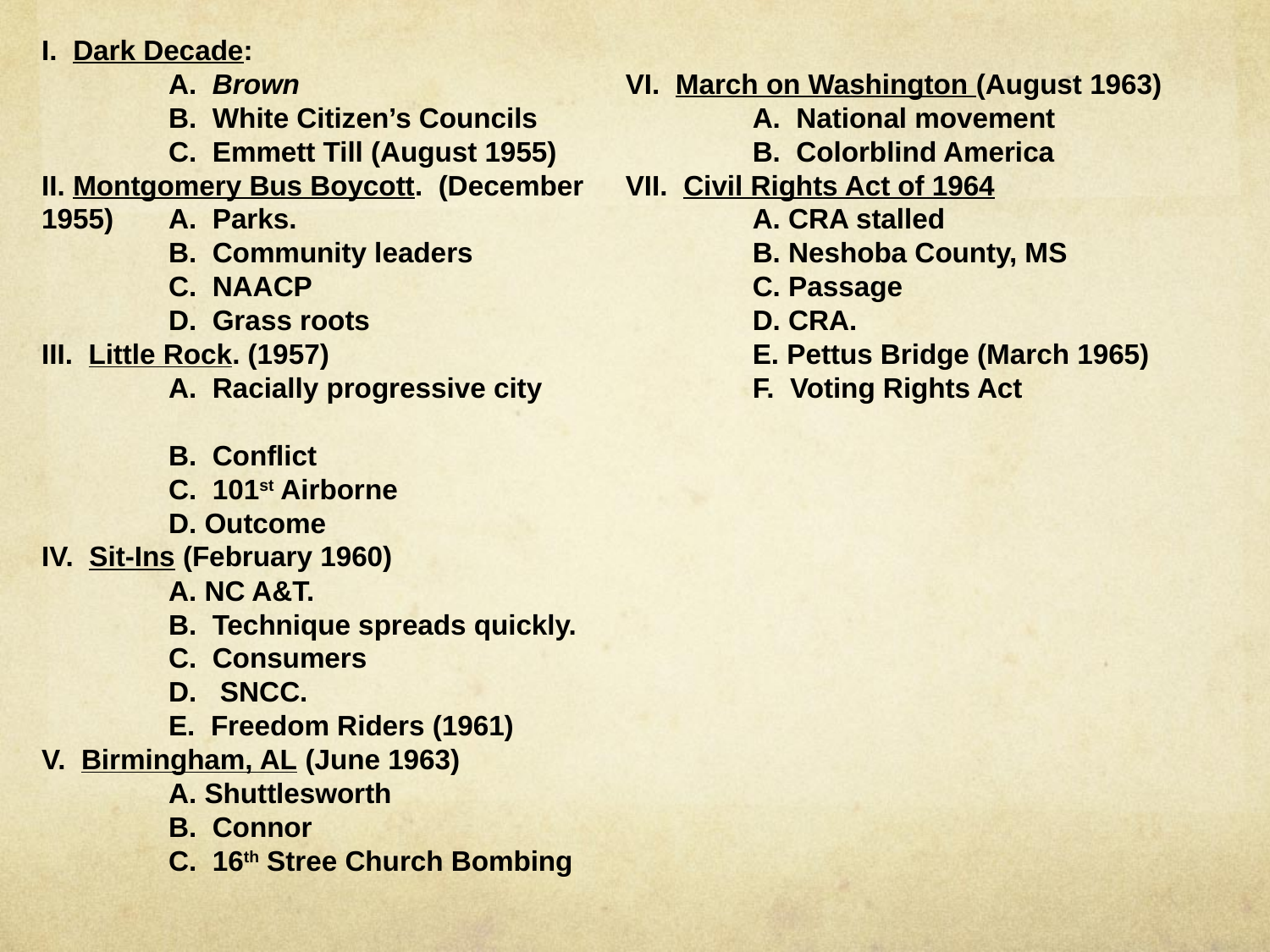

I.  Dark Decade:
	A.  Brown
	B.  White Citizen’s Councils
	C.  Emmett Till (August 1955)
II. Montgomery Bus Boycott.  (December 1955)	A.  Parks.
	B.  Community leaders
	C.  NAACP
	D.  Grass roots
III.  Little Rock. (1957)
	A.  Racially progressive city
	B.  Conflict
	C.  101st Airborne
 	D. Outcome
IV.  Sit-Ins (February 1960)
	A. NC A&T.
	B.  Technique spreads quickly.
	C.  Consumers
	D.   SNCC.
	E.  Freedom Riders (1961)
V.  Birmingham, AL (June 1963)
	A. Shuttlesworth
	B.  Connor
	C.  16th Stree Church Bombing

VI.  March on Washington (August 1963)
	A.  National movement
	B.  Colorblind America
VII.  Civil Rights Act of 1964
	A. CRA stalled
	B. Neshoba County, MS
	C. Passage
	D. CRA.
	E. Pettus Bridge (March 1965)
	F.  Voting Rights Act